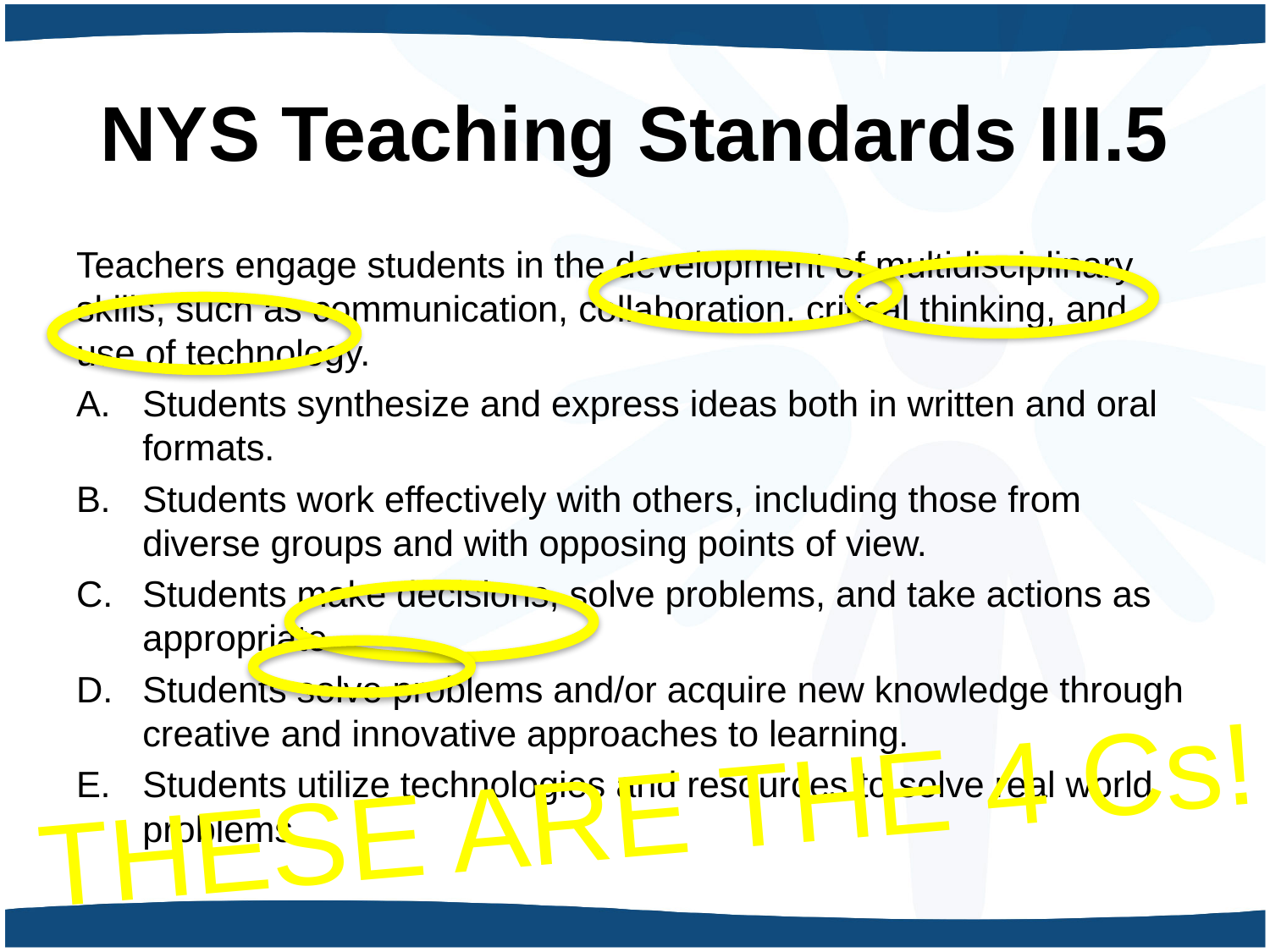

# NYS Teaching Standards III.5
Teachers engage students in the development of multidisciplinary skills, such as communication, collaboration, critical thinking, and use of technology.
Students synthesize and express ideas both in written and oral formats.
Students work effectively with others, including those from diverse groups and with opposing points of view.
Students make decisions, solve problems, and take actions as appropriate.
Students solve problems and/or acquire new knowledge through creative and innovative approaches to learning.
Students utilize technologies and resources to solve real world problems.

THESE ARE THE 4 Cs!